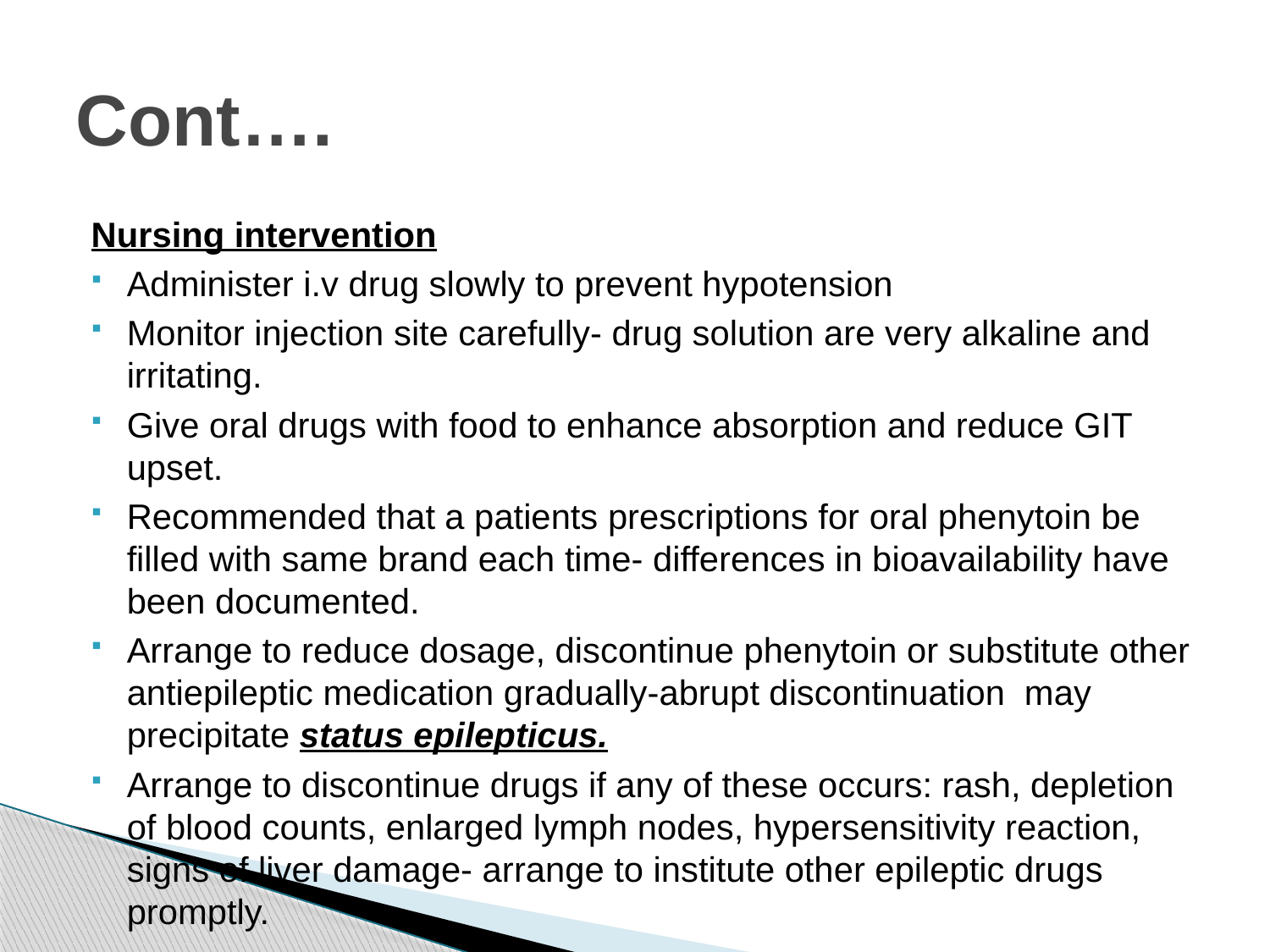

# Cont….
Nursing intervention
Administer i.v drug slowly to prevent hypotension
Monitor injection site carefully- drug solution are very alkaline and irritating.
Give oral drugs with food to enhance absorption and reduce GIT upset.
Recommended that a patients prescriptions for oral phenytoin be filled with same brand each time- differences in bioavailability have been documented.
Arrange to reduce dosage, discontinue phenytoin or substitute other antiepileptic medication gradually-abrupt discontinuation  may precipitate status epilepticus.
Arrange to discontinue drugs if any of these occurs: rash, depletion of blood counts, enlarged lymph nodes, hypersensitivity reaction, signs of liver damage- arrange to institute other epileptic drugs promptly.